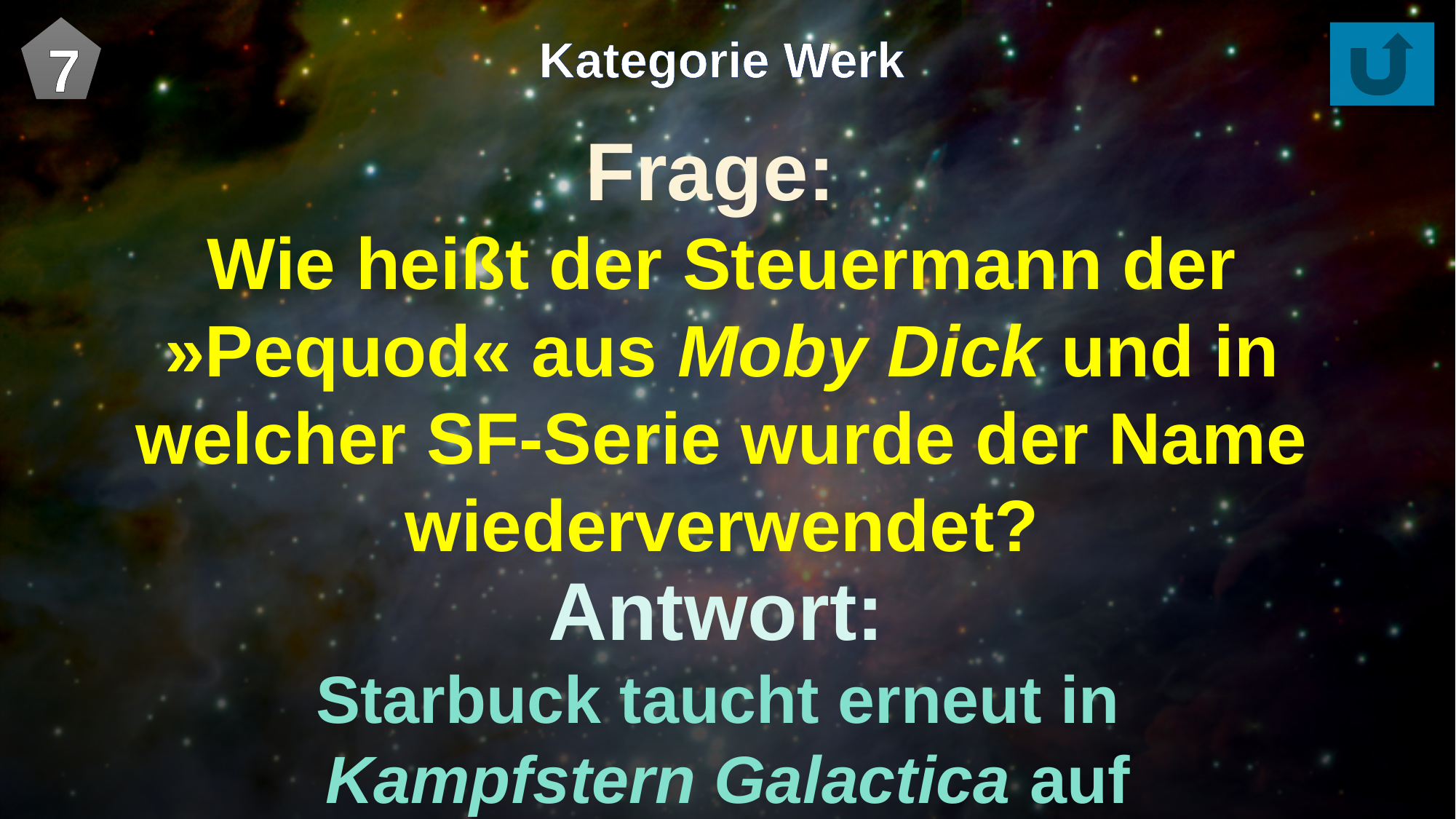

7
Kategorie Werk

Frage:
Wie heißt der Steuermann der »Pequod« aus Moby Dick und in welcher SF-Serie wurde der Name wiederverwendet?
Antwort:
Starbuck taucht erneut in
Kampfstern Galactica auf